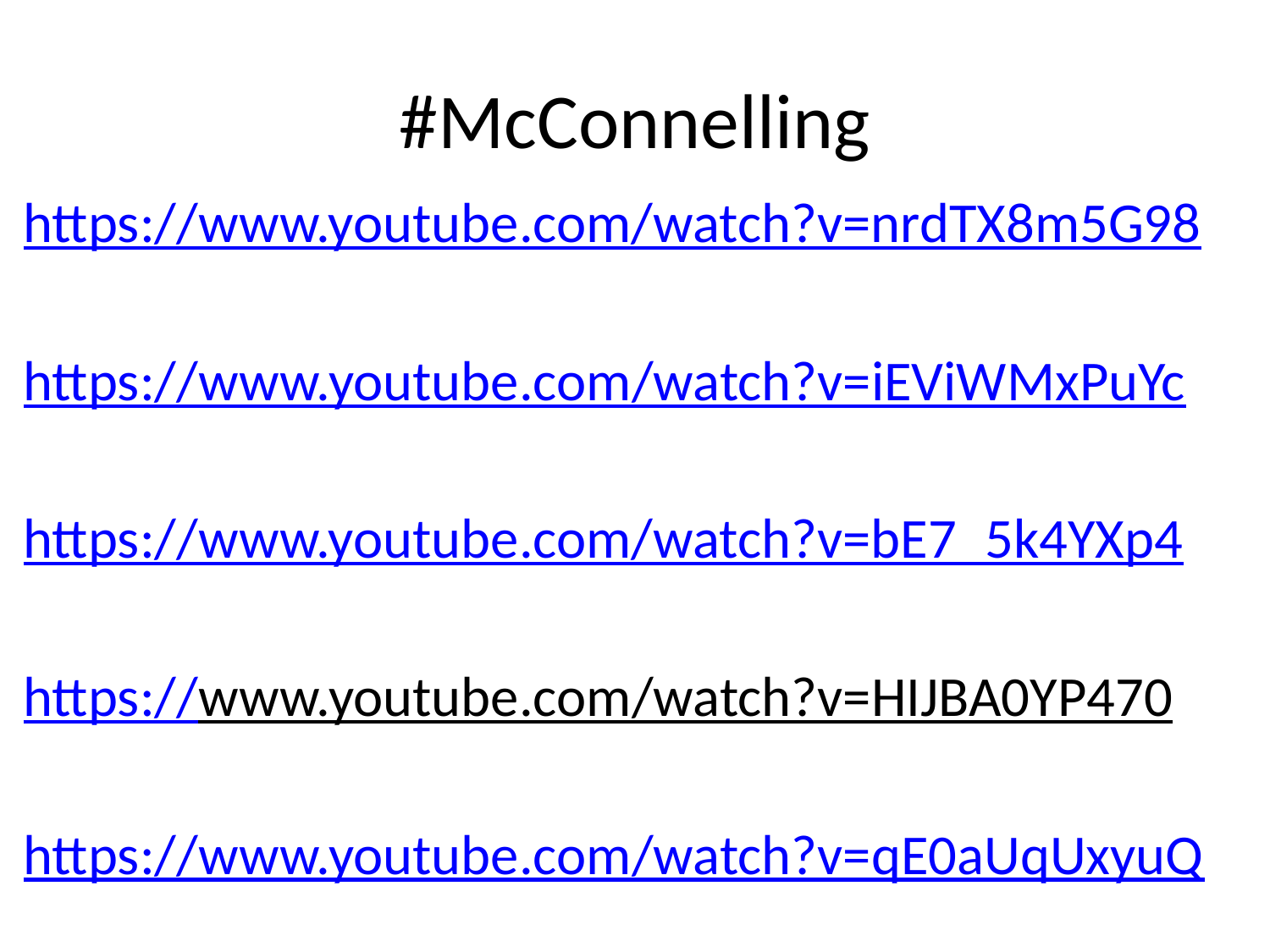

# #McConnelling
https://www.youtube.com/watch?v=nrdTX8m5G98

https://www.youtube.com/watch?v=iEViWMxPuYc

https://www.youtube.com/watch?v=bE7_5k4YXp4

https://www.youtube.com/watch?v=HIJBA0YP470

https://www.youtube.com/watch?v=qE0aUqUxyuQ